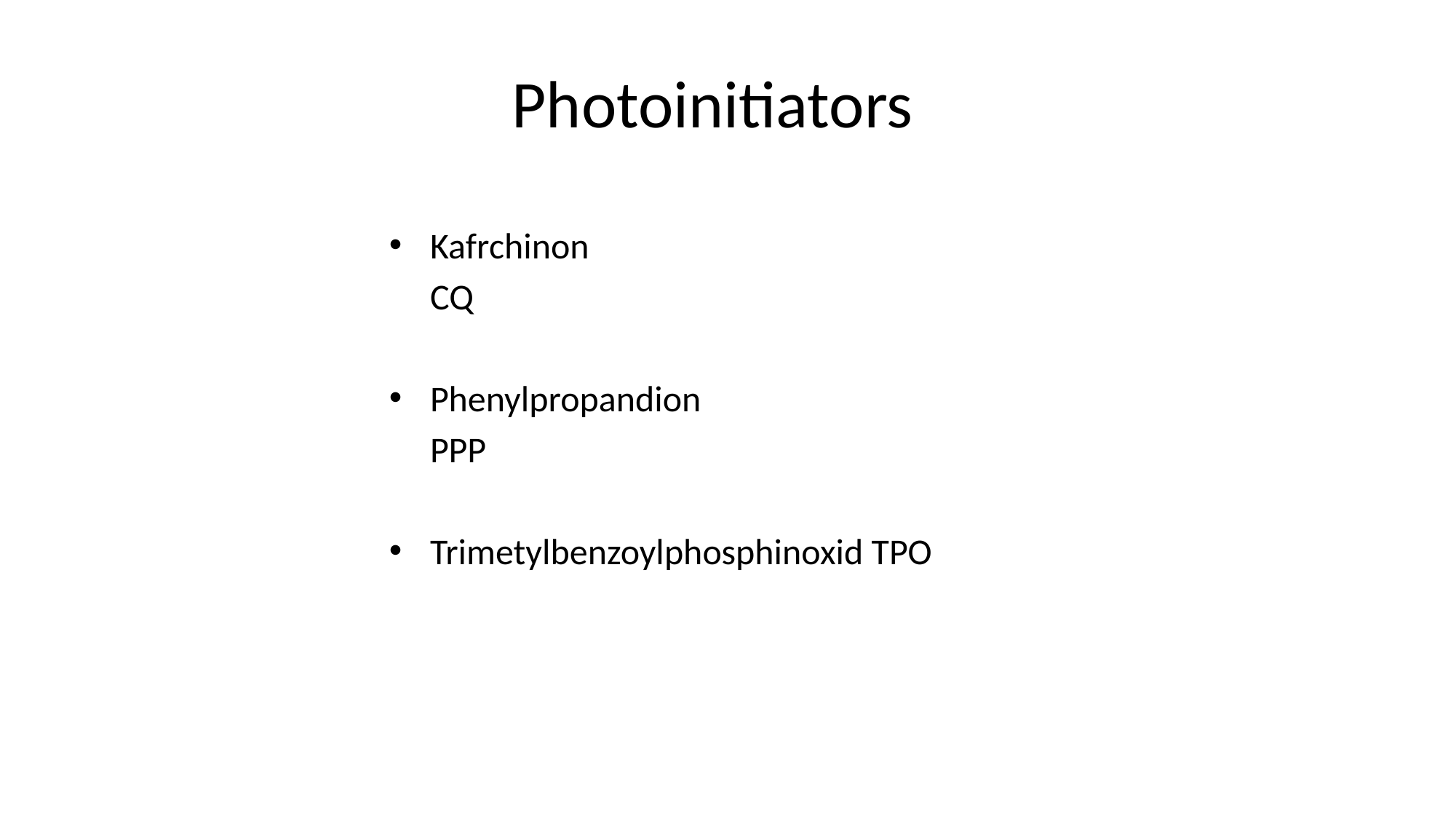

# Photoinitiators
Kafrchinon
     CQ

Phenylpropandion
     PPP

Trimetylbenzoylphosphinoxid TPO